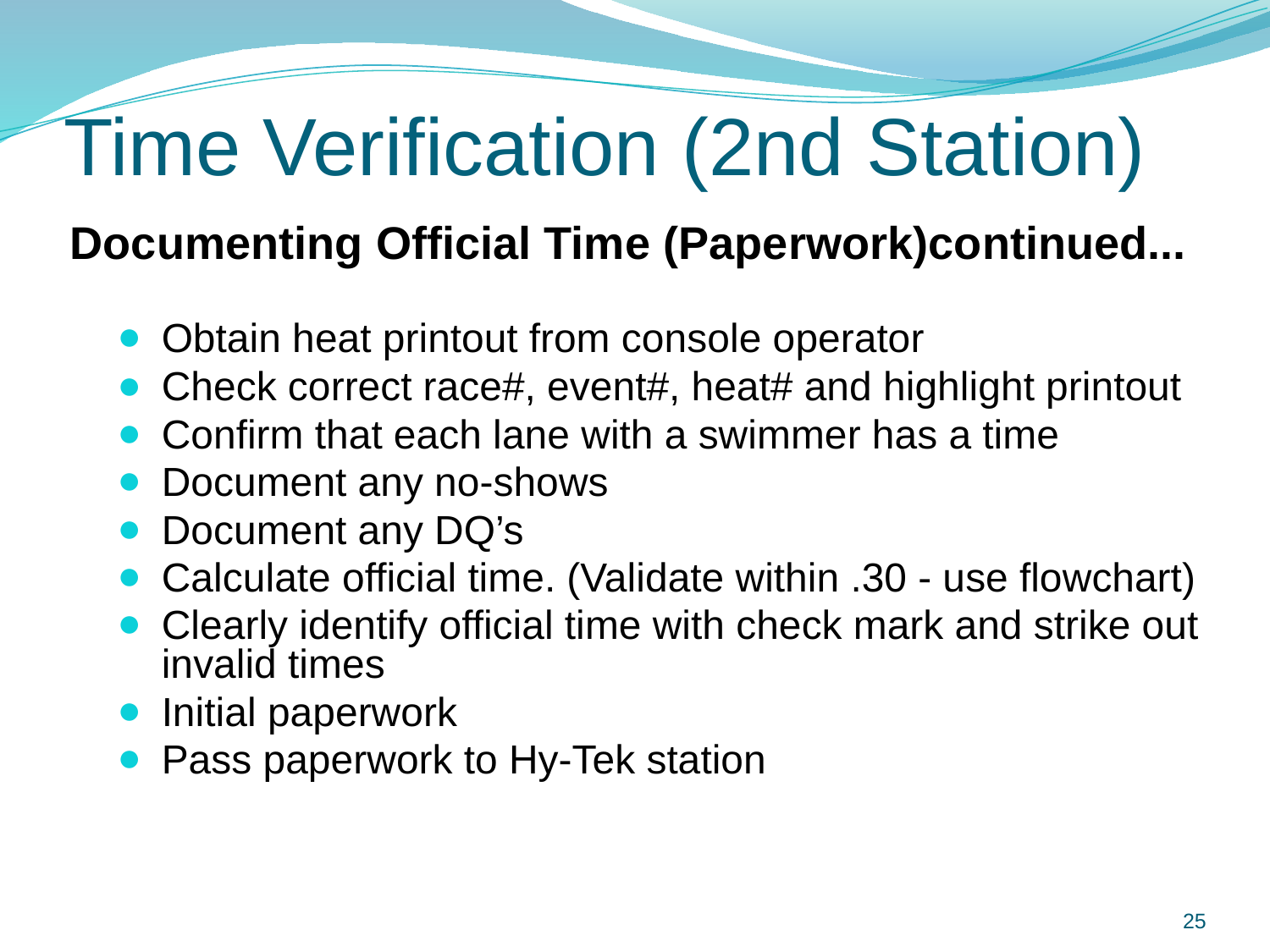

# Time Verification (2nd Station)
Documenting Official Time (Paperwork)continued...

Obtain heat printout from console operator
Check correct race#, event#, heat# and highlight printout
Confirm that each lane with a swimmer has a time
Document any no-shows
Document any DQ’s
Calculate official time. (Validate within .30 - use flowchart)
Clearly identify official time with check mark and strike out invalid times
Initial paperwork
Pass paperwork to Hy-Tek station
25